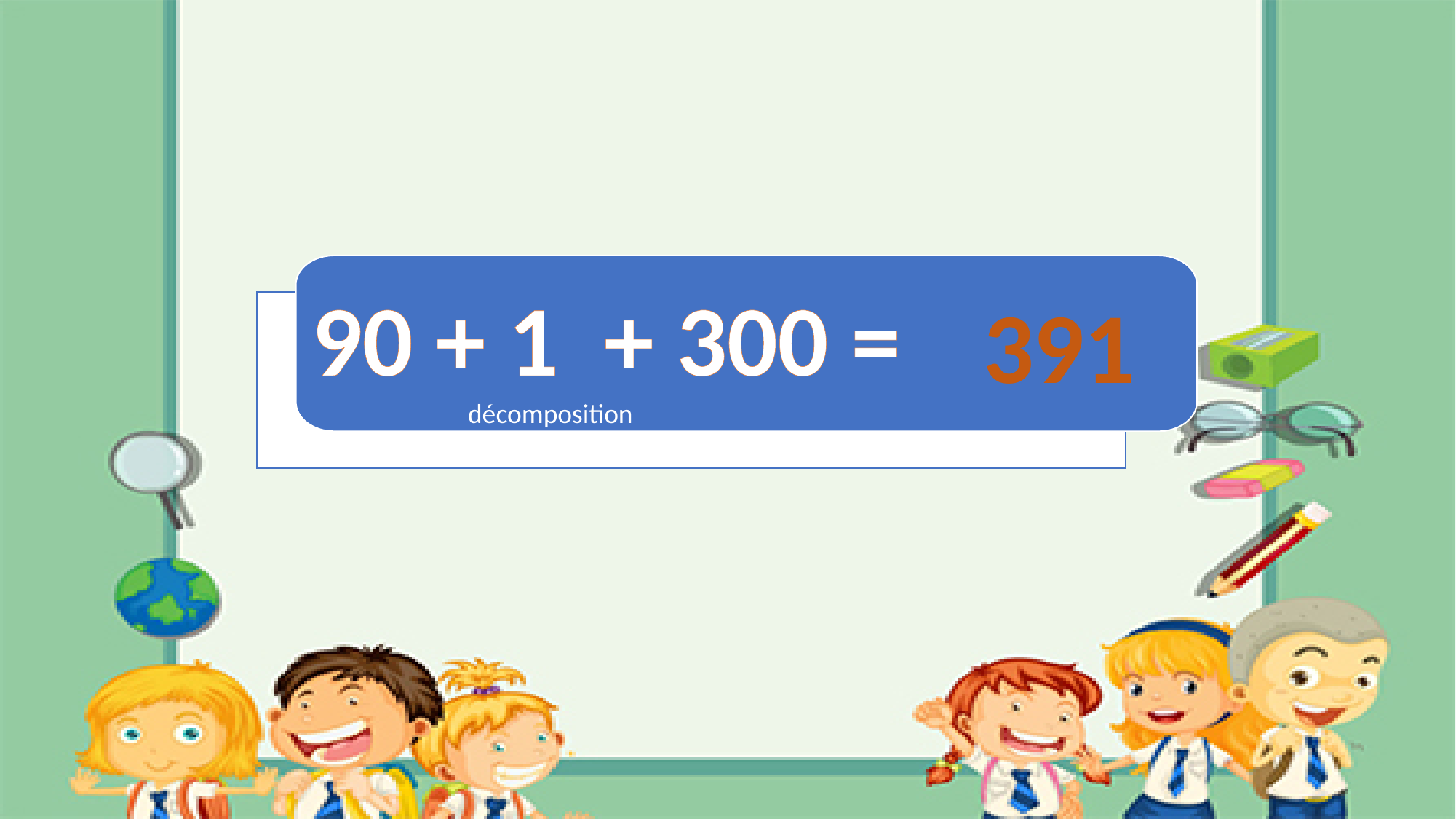

90 + 1  + 300 =
391

décomposition